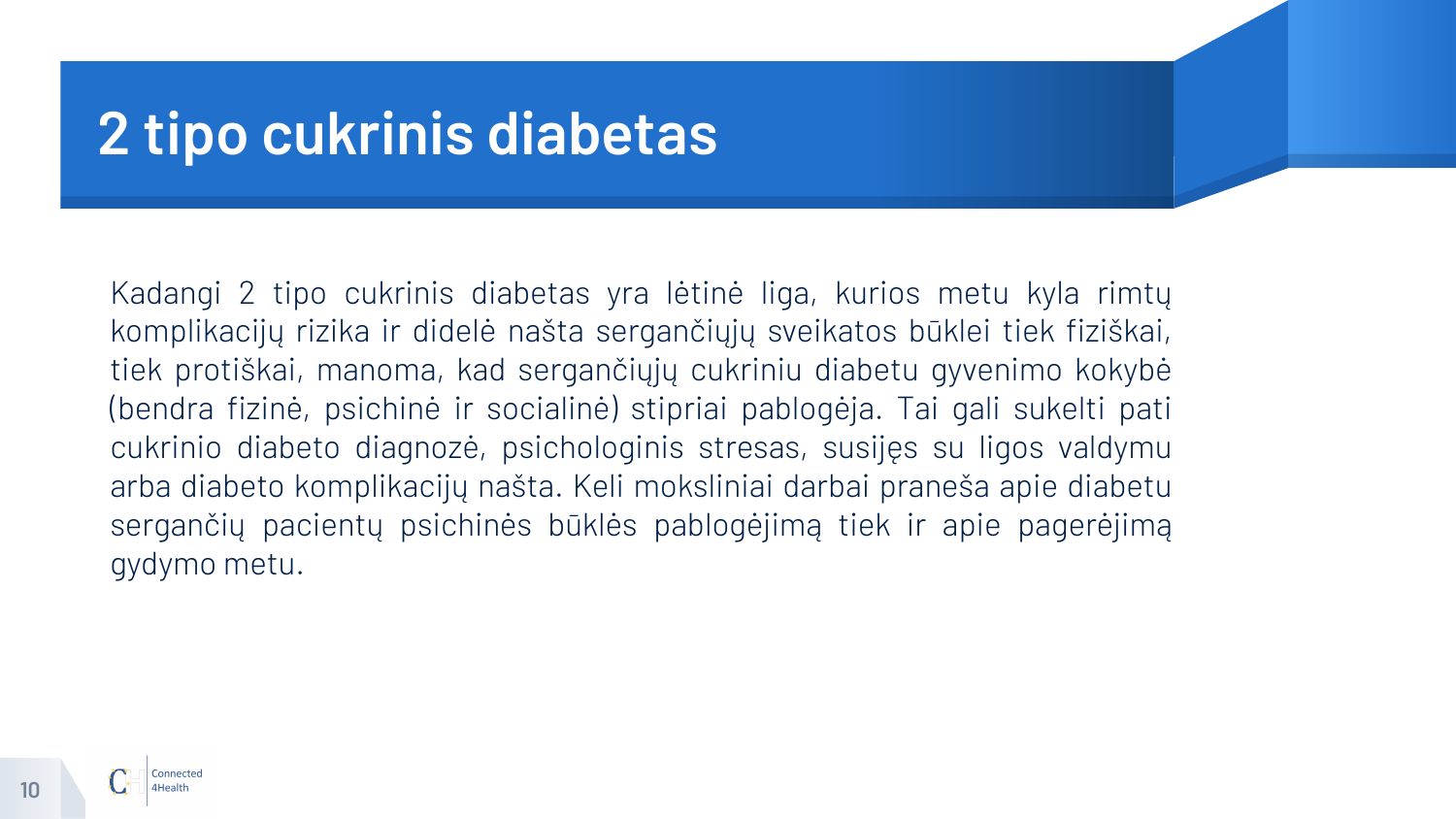

# 2 tipo cukrinis diabetas
Kadangi 2 tipo cukrinis diabetas yra lėtinė liga, kurios metu kyla rimtų komplikacijų rizika ir didelė našta sergančiųjų sveikatos būklei tiek fiziškai, tiek protiškai, manoma, kad sergančiųjų cukriniu diabetu gyvenimo kokybė (bendra fizinė, psichinė ir socialinė) stipriai pablogėja. Tai gali sukelti pati cukrinio diabeto diagnozė, psichologinis stresas, susijęs su ligos valdymu arba diabeto komplikacijų našta. Keli moksliniai darbai praneša apie diabetu sergančių pacientų psichinės būklės pablogėjimą tiek ir apie pagerėjimą gydymo metu.
10